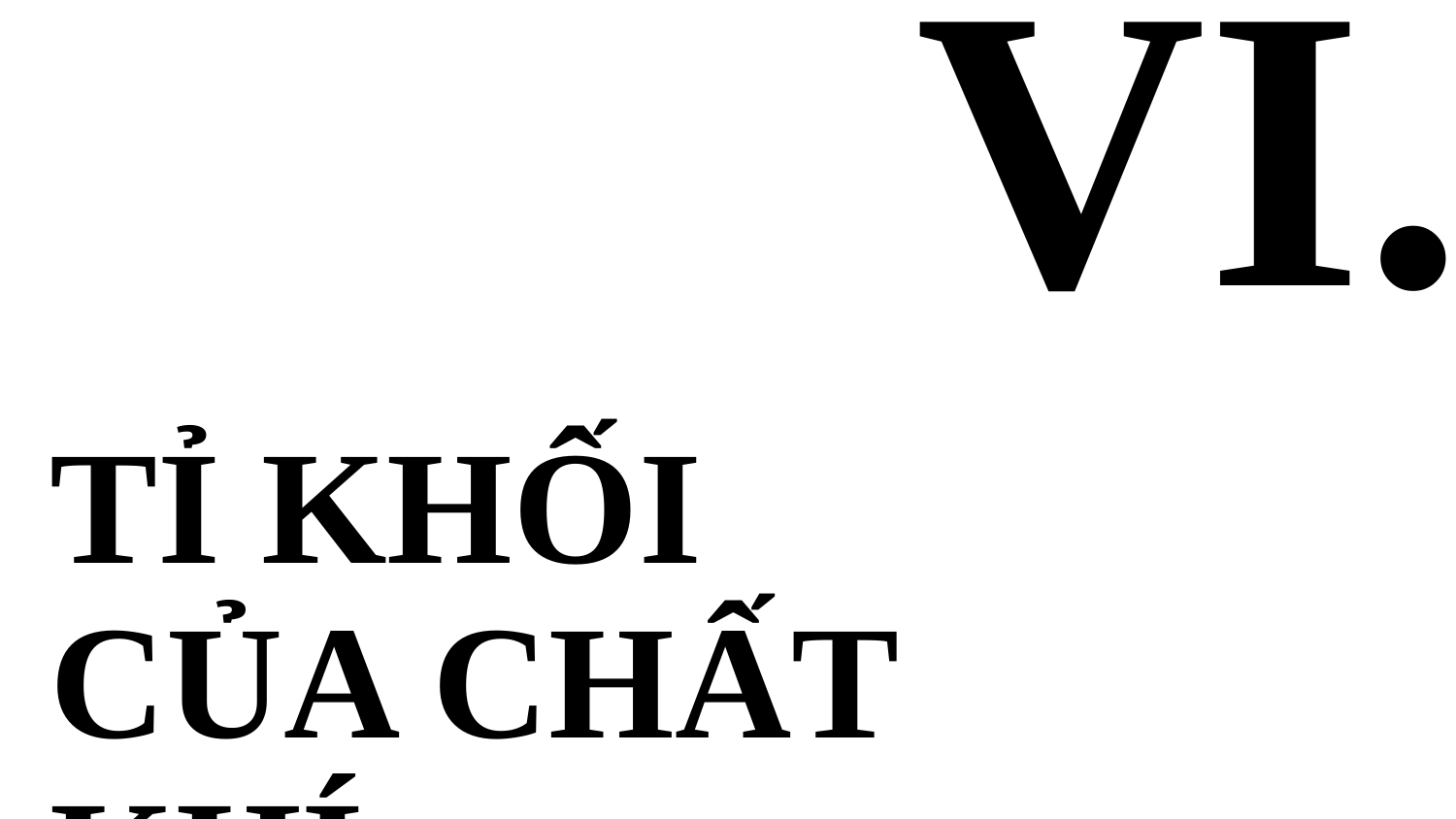

# VI.
TỈ KHỐI
CỦA CHẤT KHÍ